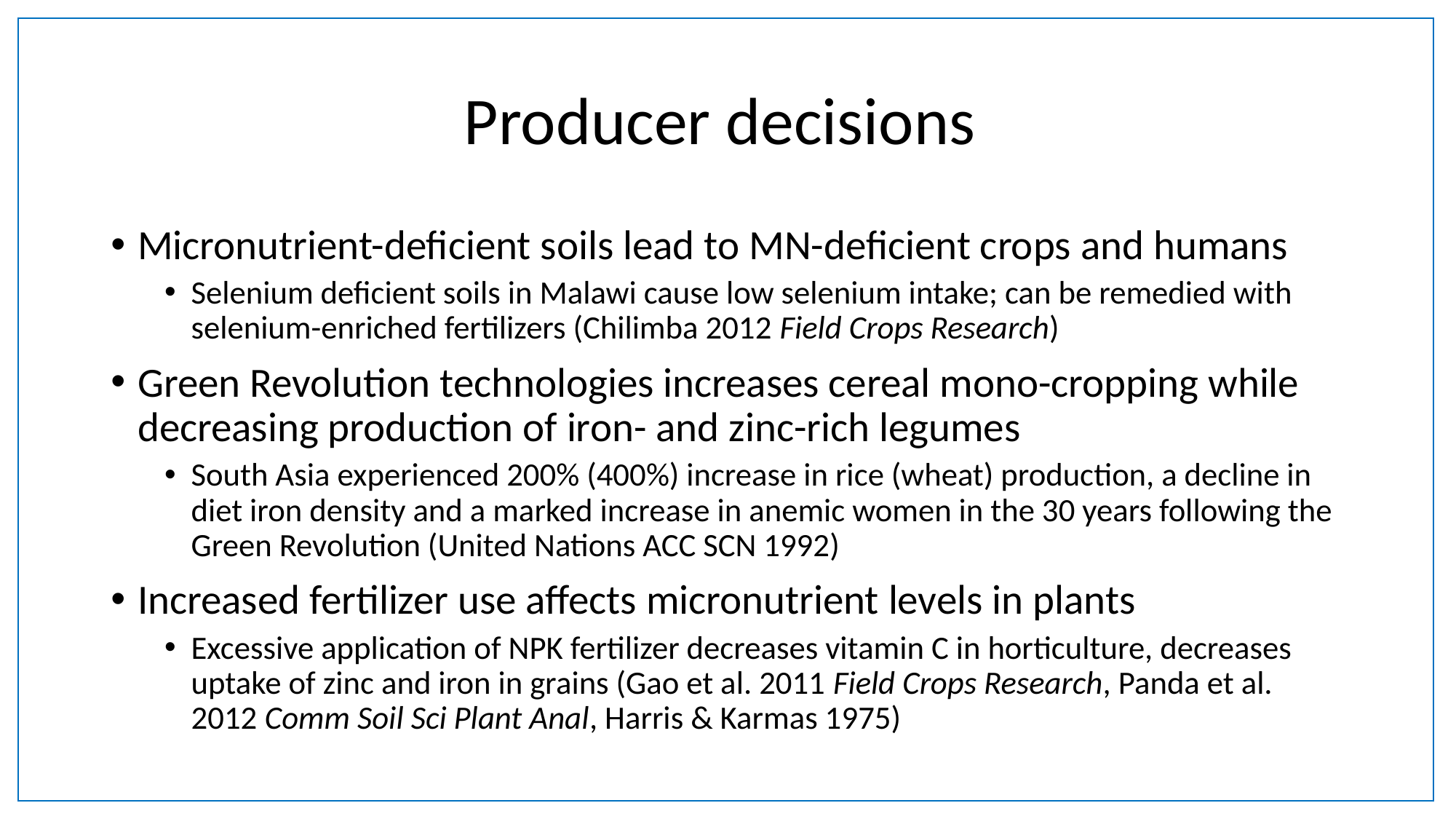

# Producer decisions
Micronutrient-deficient soils lead to MN-deficient crops and humans
Selenium deficient soils in Malawi cause low selenium intake; can be remedied with selenium-enriched fertilizers (Chilimba 2012 Field Crops Research)
Green Revolution technologies increases cereal mono-cropping while decreasing production of iron- and zinc-rich legumes
South Asia experienced 200% (400%) increase in rice (wheat) production, a decline in diet iron density and a marked increase in anemic women in the 30 years following the Green Revolution (United Nations ACC SCN 1992)
Increased fertilizer use affects micronutrient levels in plants
Excessive application of NPK fertilizer decreases vitamin C in horticulture, decreases uptake of zinc and iron in grains (Gao et al. 2011 Field Crops Research, Panda et al. 2012 Comm Soil Sci Plant Anal, Harris & Karmas 1975)